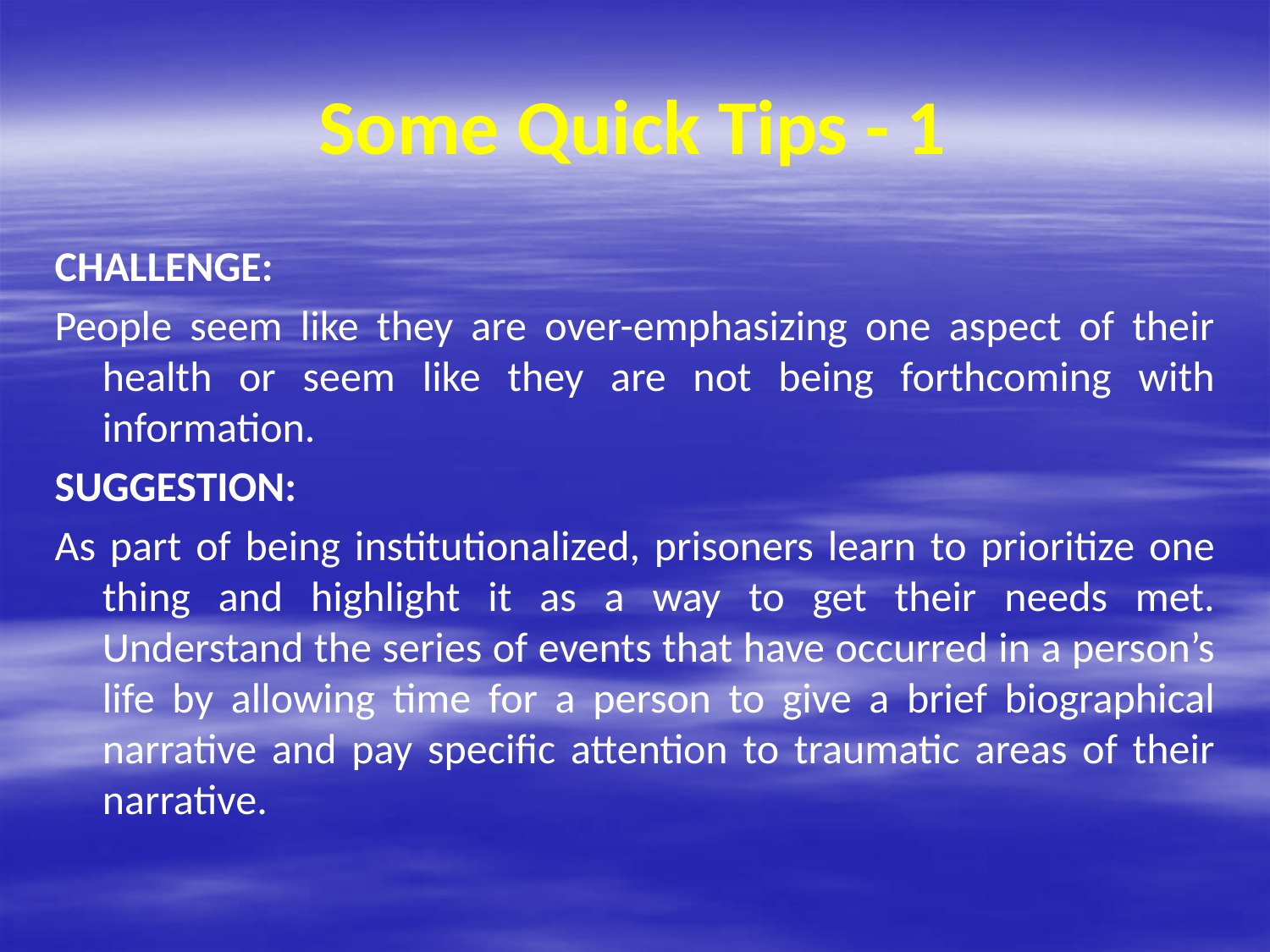

# Some Quick Tips - 1
CHALLENGE:
People seem like they are over-emphasizing one aspect of their health or seem like they are not being forthcoming with information.
SUGGESTION:
As part of being institutionalized, prisoners learn to prioritize one thing and highlight it as a way to get their needs met. Understand the series of events that have occurred in a person’s life by allowing time for a person to give a brief biographical narrative and pay specific attention to traumatic areas of their narrative.